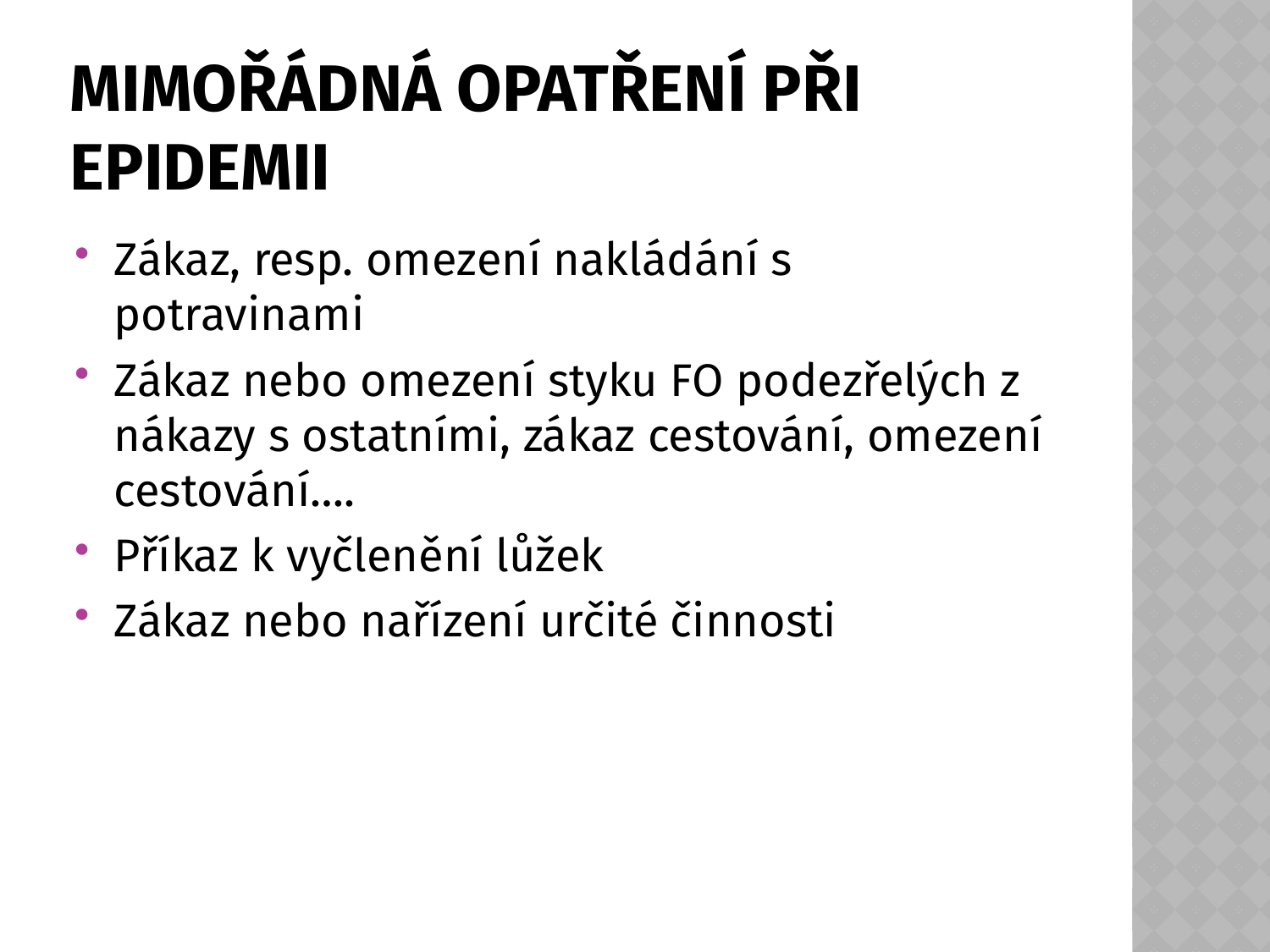

# Mimořádná opatření při epidemii
Zákaz, resp. omezení nakládání s potravinami
Zákaz nebo omezení styku FO podezřelých z nákazy s ostatními, zákaz cestování, omezení cestování….
Příkaz k vyčlenění lůžek
Zákaz nebo nařízení určité činnosti